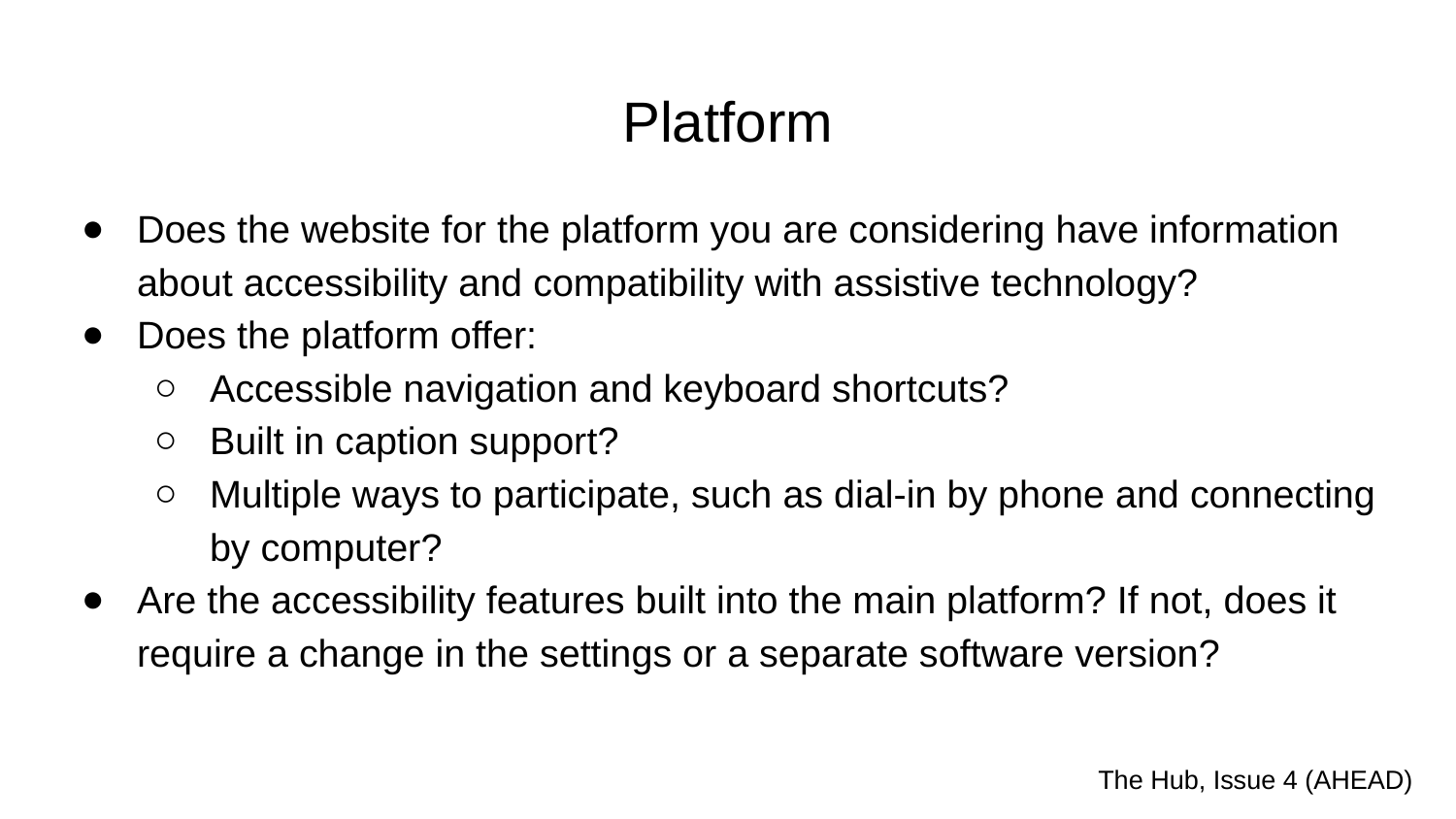

# Platform
Does the website for the platform you are considering have information about accessibility and compatibility with assistive technology?
Does the platform offer:
Accessible navigation and keyboard shortcuts?
Built in caption support?
Multiple ways to participate, such as dial-in by phone and connecting by computer?
Are the accessibility features built into the main platform? If not, does it require a change in the settings or a separate software version?

The Hub, Issue 4 (AHEAD)